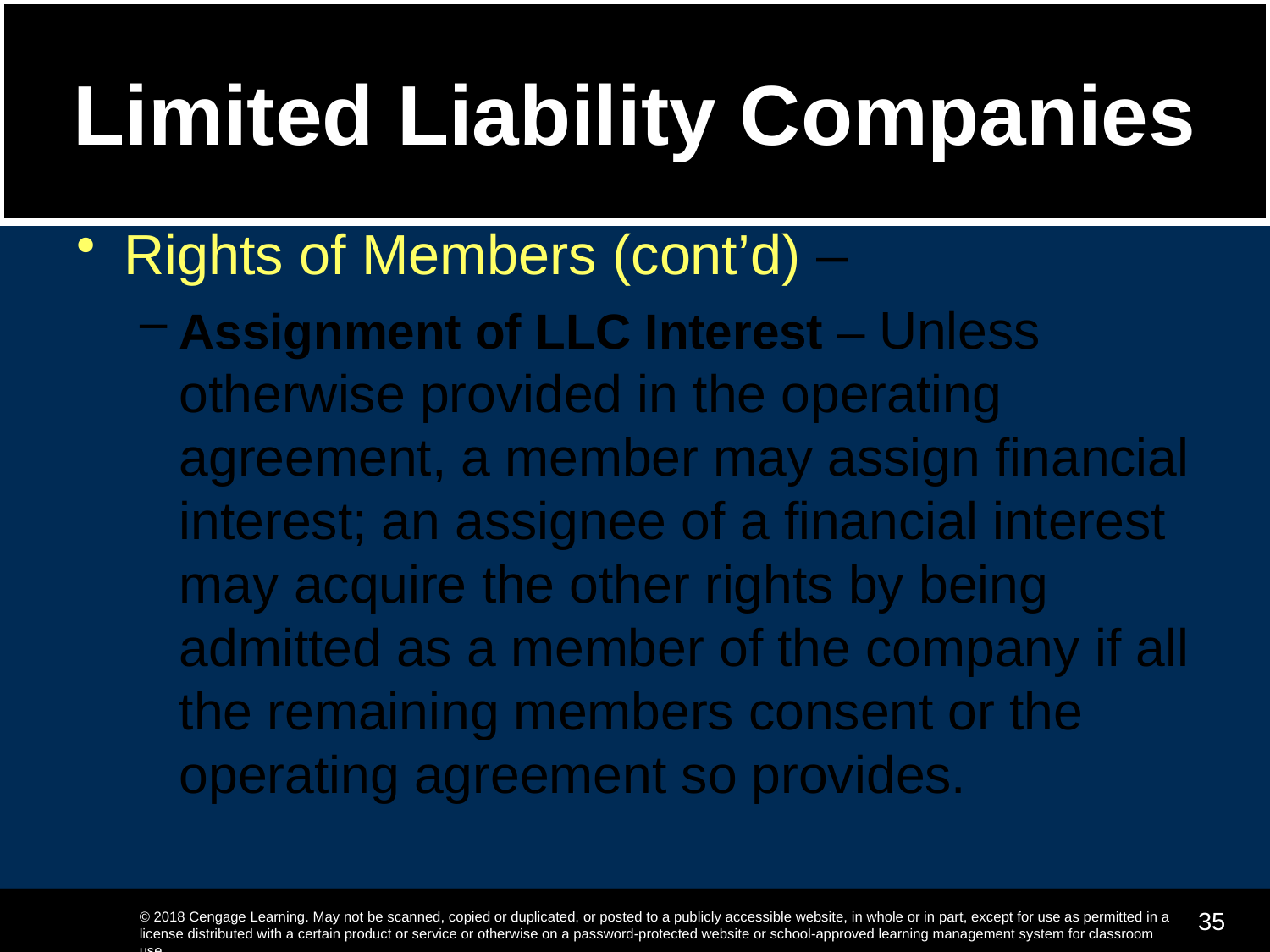

# Limited Liability Companies
Rights of Members (cont’d) –
Assignment of LLC Interest – Unless otherwise provided in the operating agreement, a member may assign financial interest; an assignee of a financial interest may acquire the other rights by being admitted as a member of the company if all the remaining members consent or the operating agreement so provides.
35